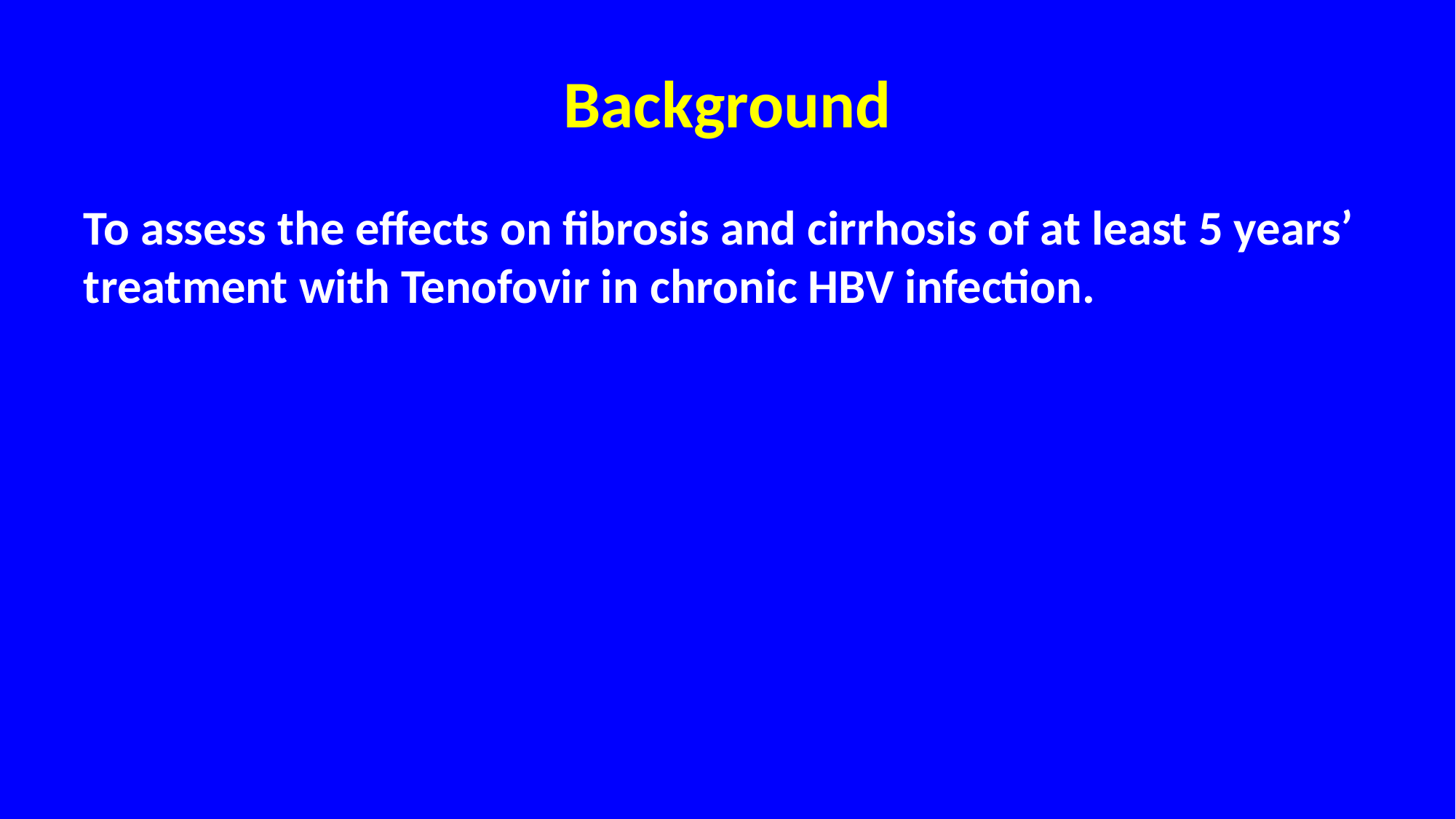

# Background
To assess the effects on fibrosis and cirrhosis of at least 5 years’ treatment with Tenofovir in chronic HBV infection.